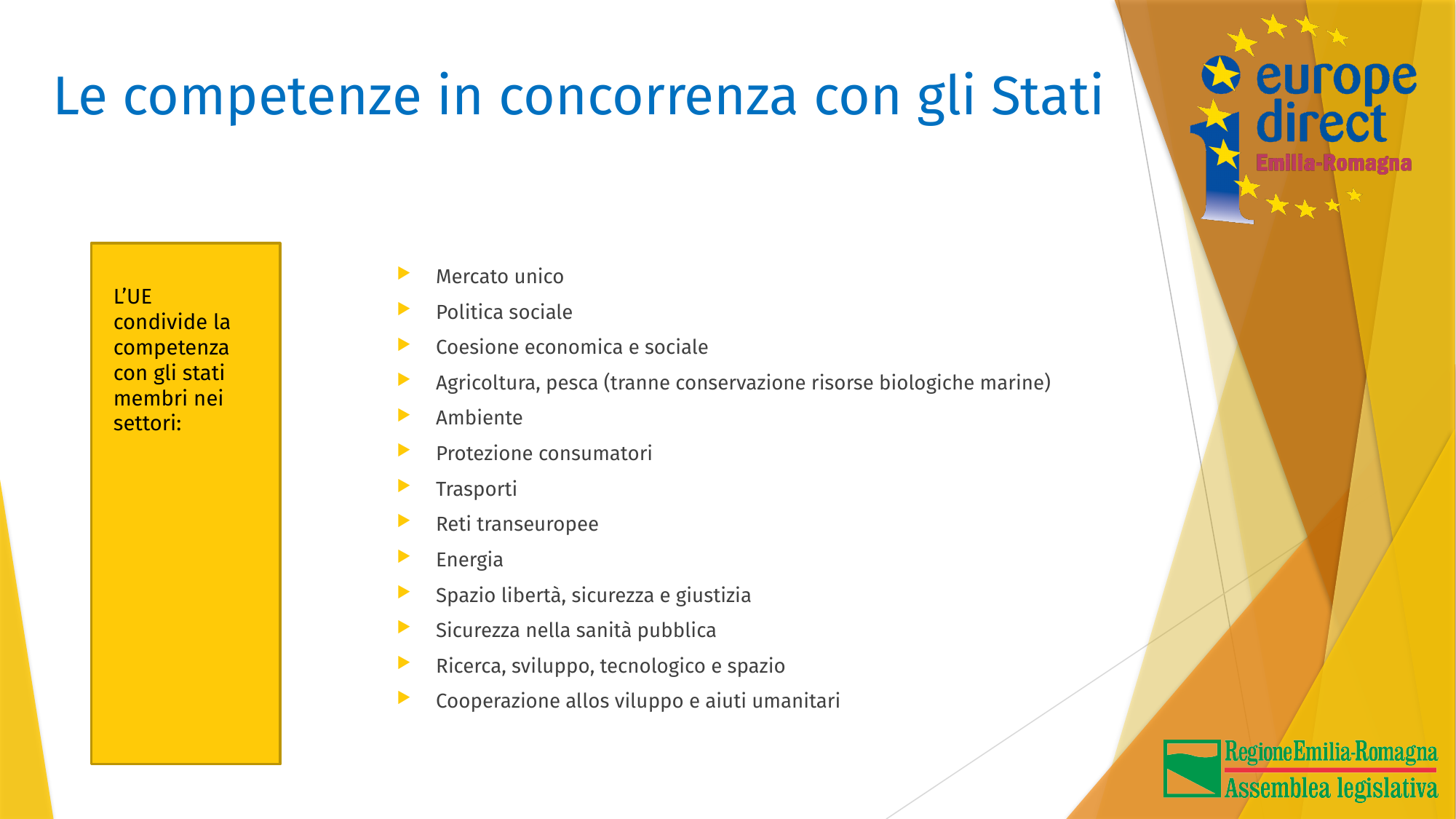

# Le competenze in concorrenza con gli Stati

Mercato unico
Politica sociale
Coesione economica e sociale
Agricoltura, pesca (tranne conservazione risorse biologiche marine)
Ambiente
Protezione consumatori
Trasporti
Reti transeuropee
Energia
Spazio libertà, sicurezza e giustizia
Sicurezza nella sanità pubblica
Ricerca, sviluppo, tecnologico e spazio
Cooperazione allos viluppo e aiuti umanitari
L’UE condivide la competenza con gli stati membri nei settori: